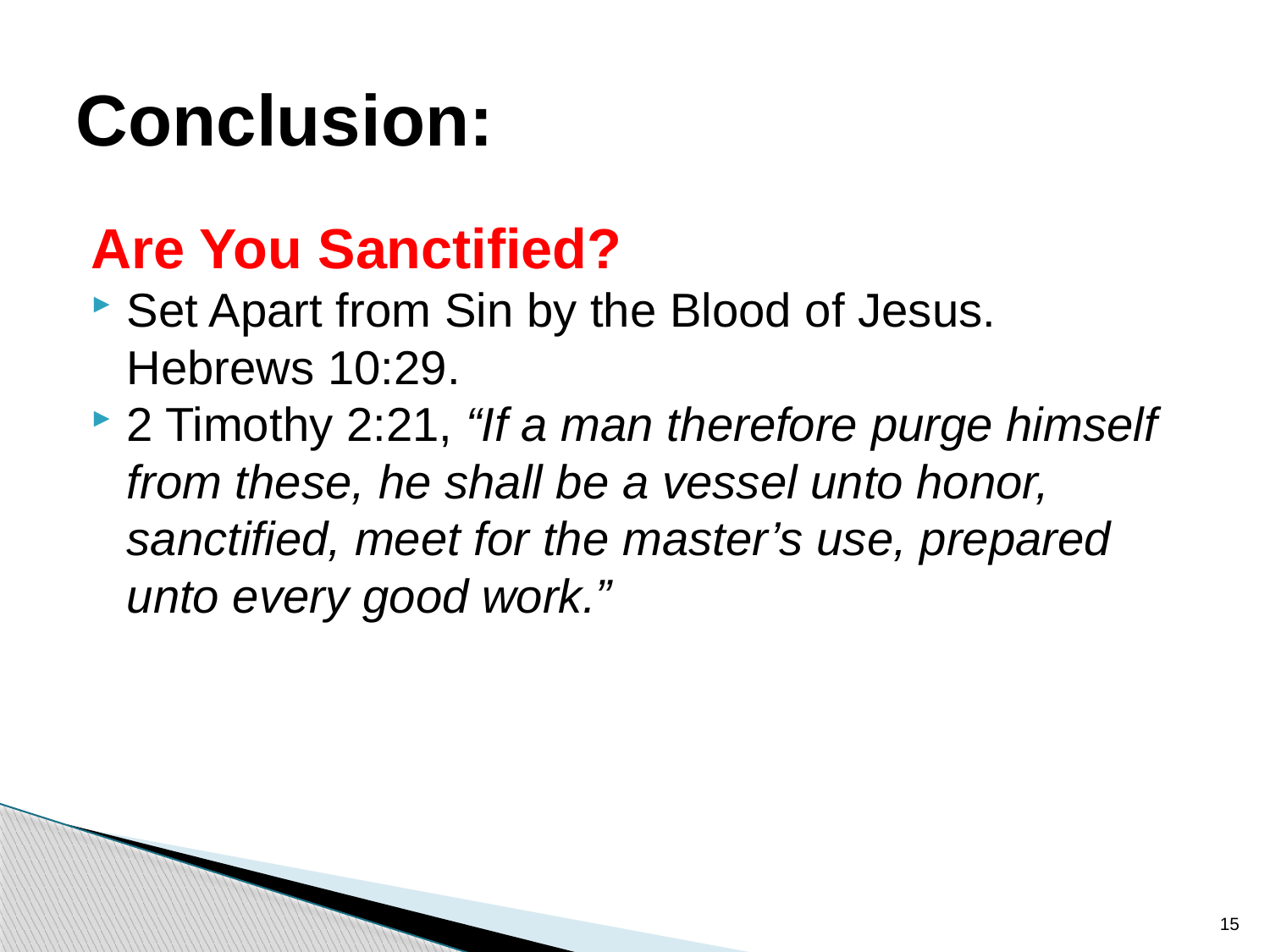

# Conclusion:
Are You Sanctified?
Set Apart from Sin by the Blood of Jesus.
Hebrews 10:29.
2 Timothy 2:21, “If a man therefore purge himself from these, he shall be a vessel unto honor, sanctified, meet for the master’s use, prepared unto every good work.”
15